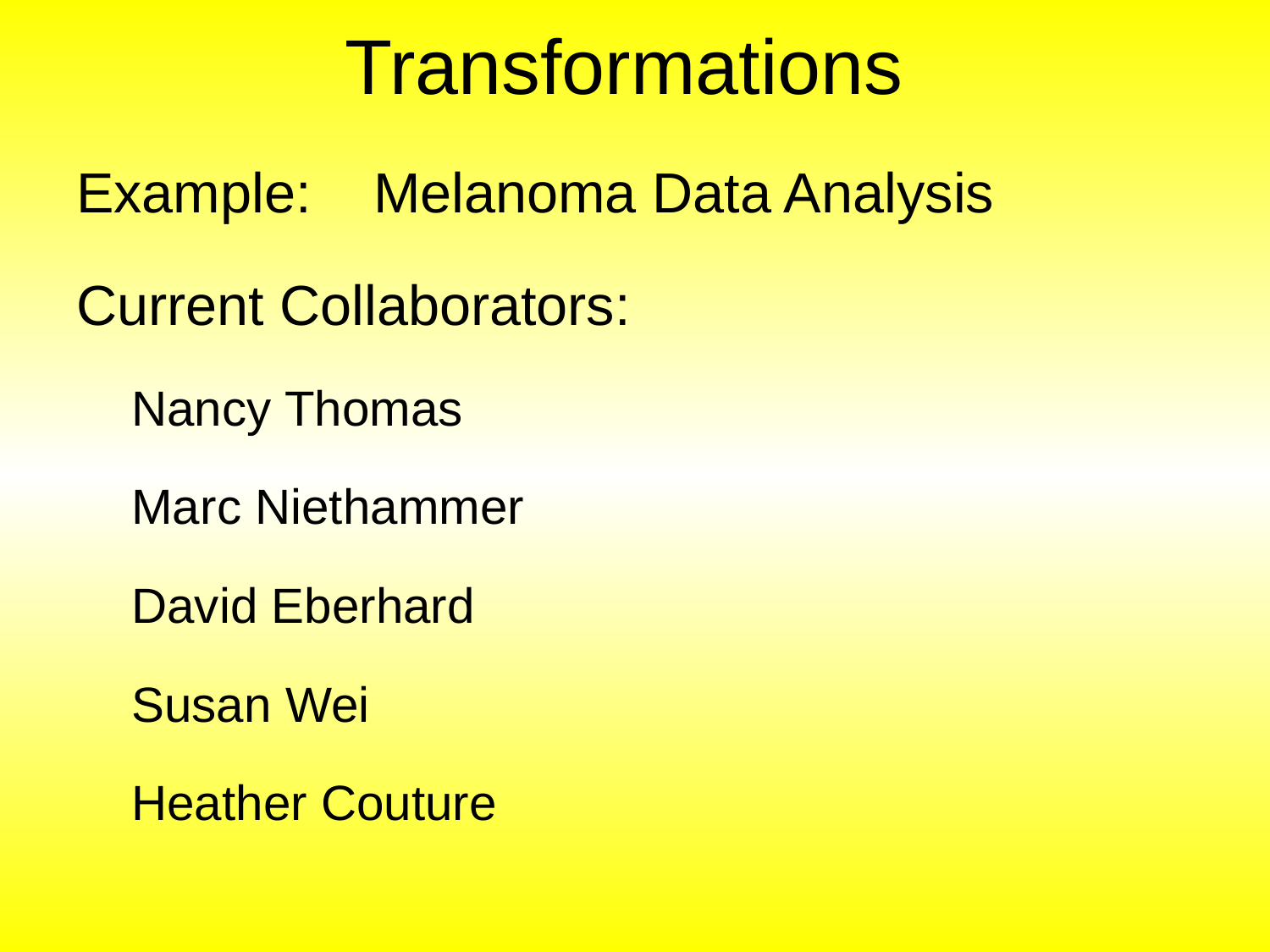

# Transformations
Example:    Melanoma Data Analysis
Current Collaborators:
Nancy Thomas
Marc Niethammer
David Eberhard
Susan Wei
Heather Couture